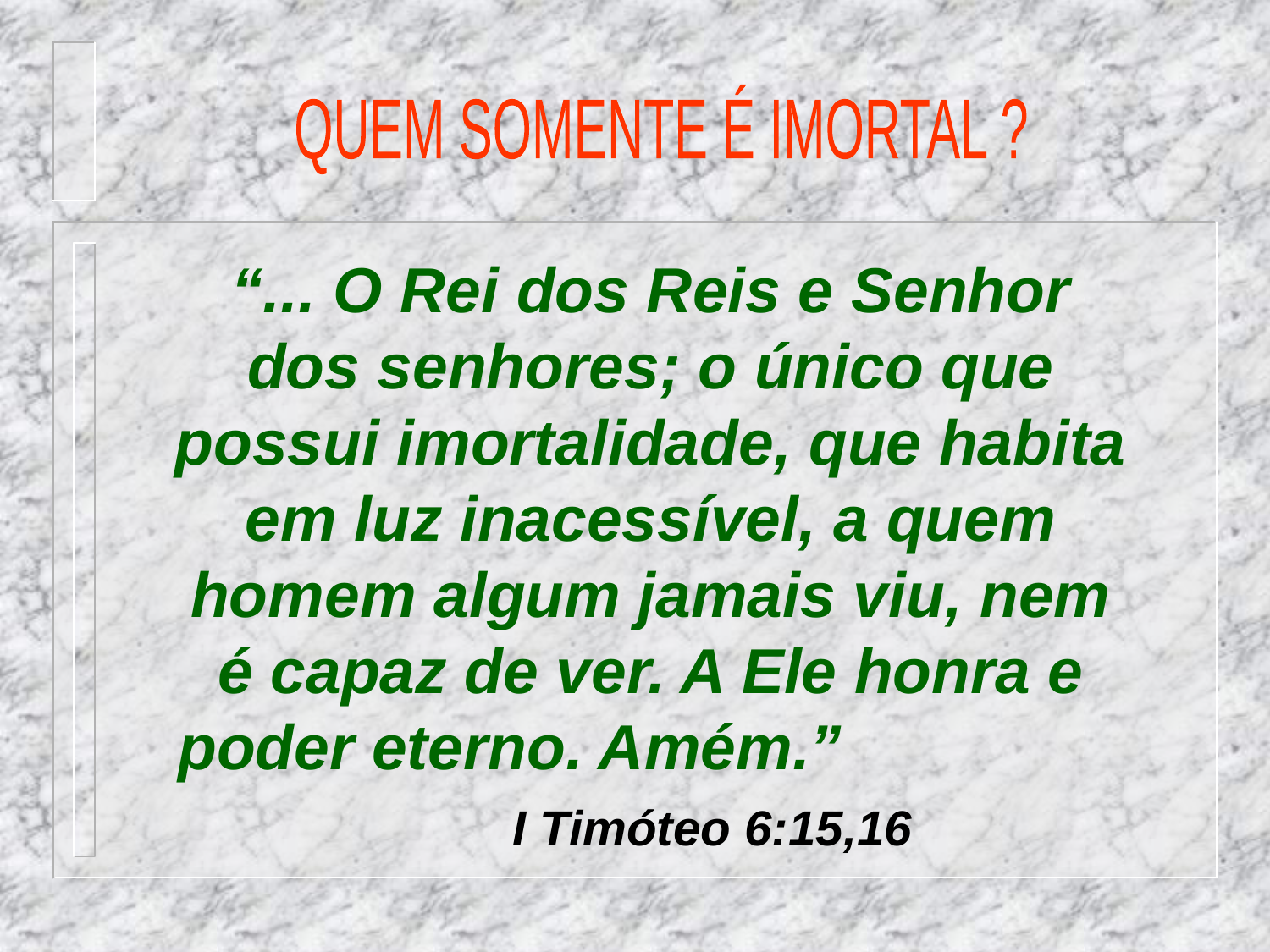

QUEM SOMENTE É IMORTAL ?
“... O Rei dos Reis e Senhor dos senhores; o único que possui imortalidade, que habita em luz inacessível, a quem homem algum jamais viu, nem é capaz de ver. A Ele honra e poder eterno. Amém.”                        I Timóteo 6:15,16